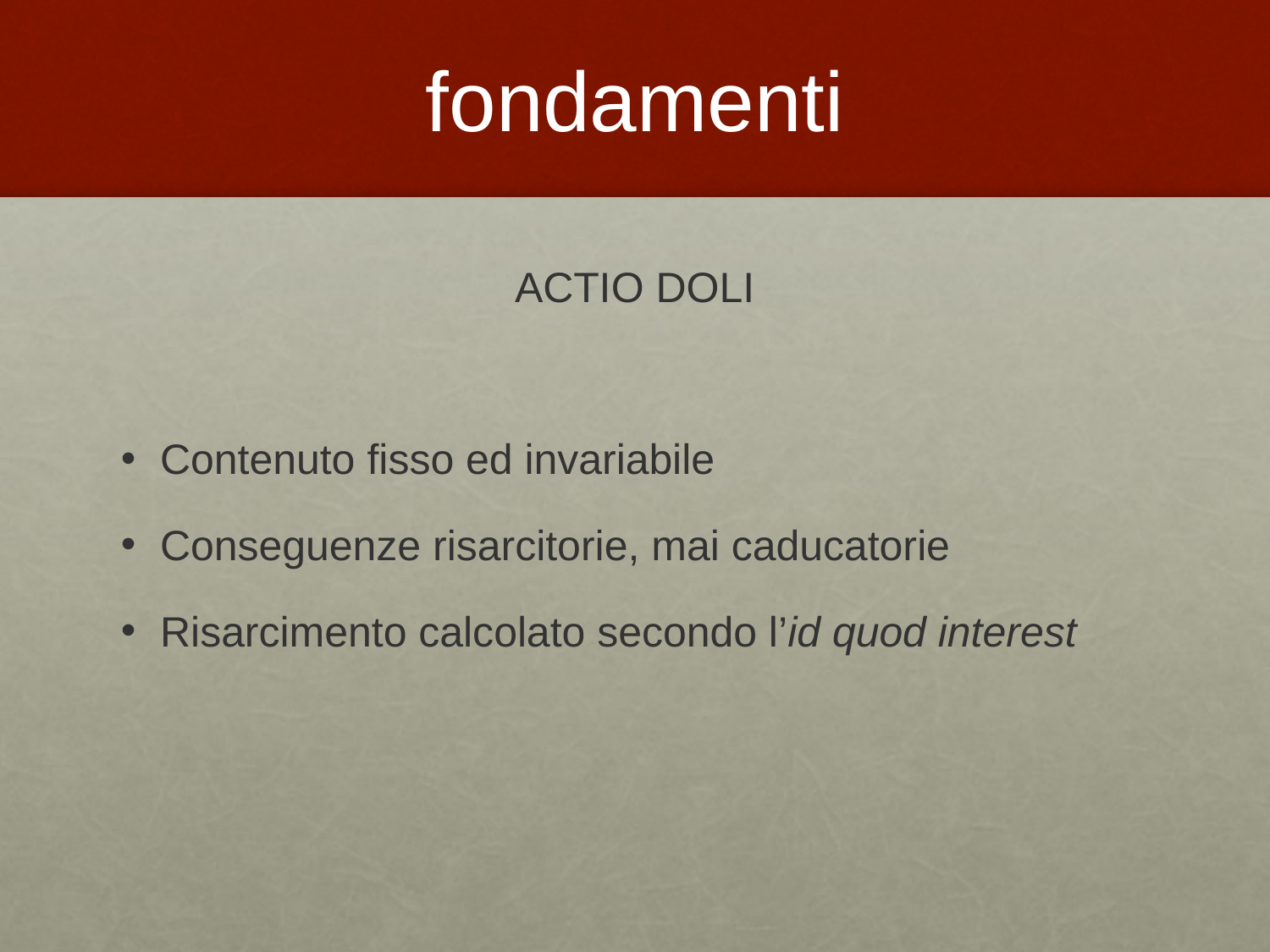

# fondamenti
ACTIO DOLI

Contenuto fisso ed invariabile
Conseguenze risarcitorie, mai caducatorie
Risarcimento calcolato secondo l’id quod interest